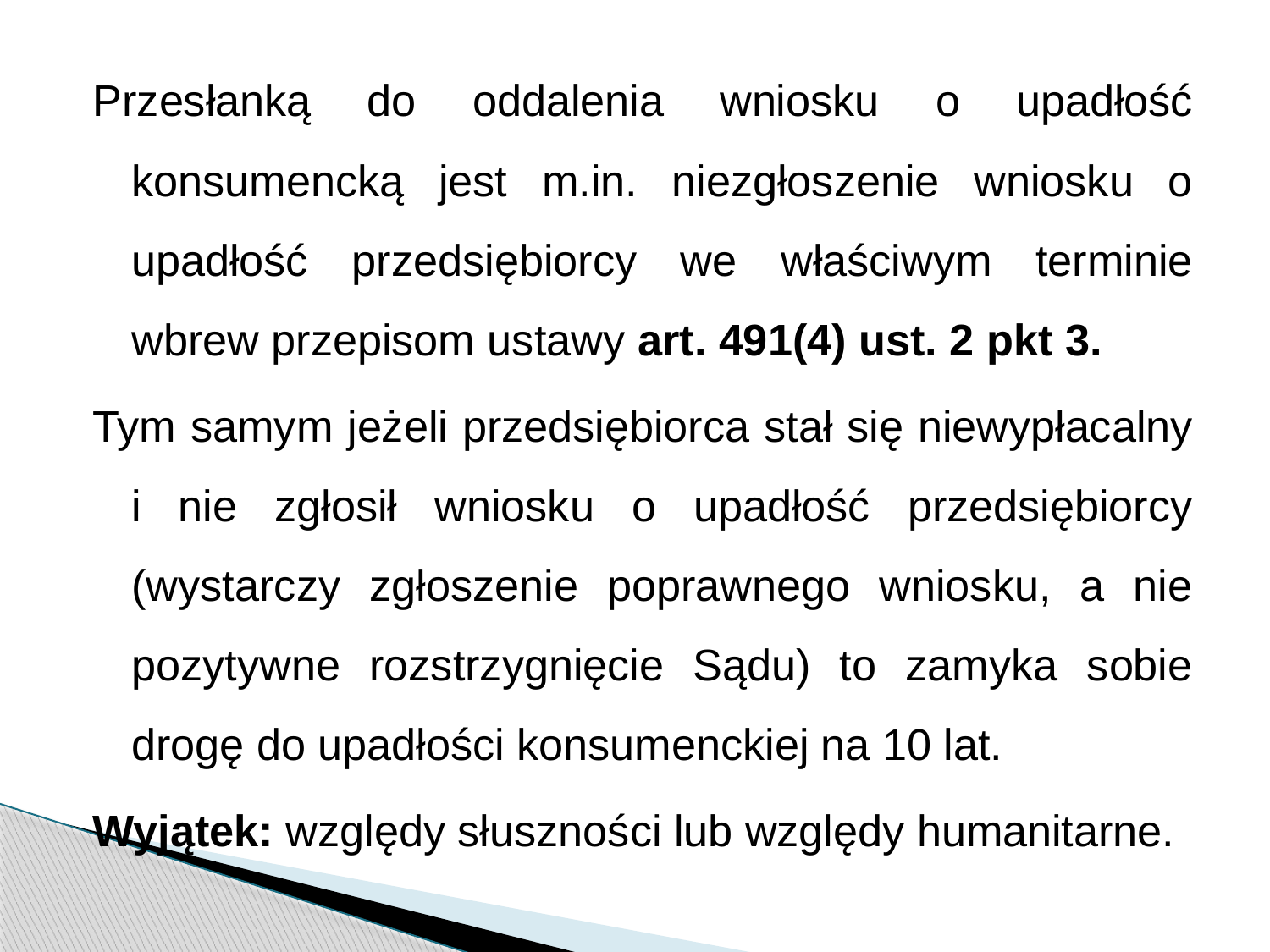

Przesłanką do oddalenia wniosku o upadłość konsumencką jest m.in. niezgłoszenie wniosku o upadłość przedsiębiorcy we właściwym terminie wbrew przepisom ustawy art. 491(4) ust. 2 pkt 3.
Tym samym jeżeli przedsiębiorca stał się niewypłacalny i nie zgłosił wniosku o upadłość przedsiębiorcy (wystarczy zgłoszenie poprawnego wniosku, a nie pozytywne rozstrzygnięcie Sądu) to zamyka sobie drogę do upadłości konsumenckiej na 10 lat.
Wyjątek: względy słuszności lub względy humanitarne.